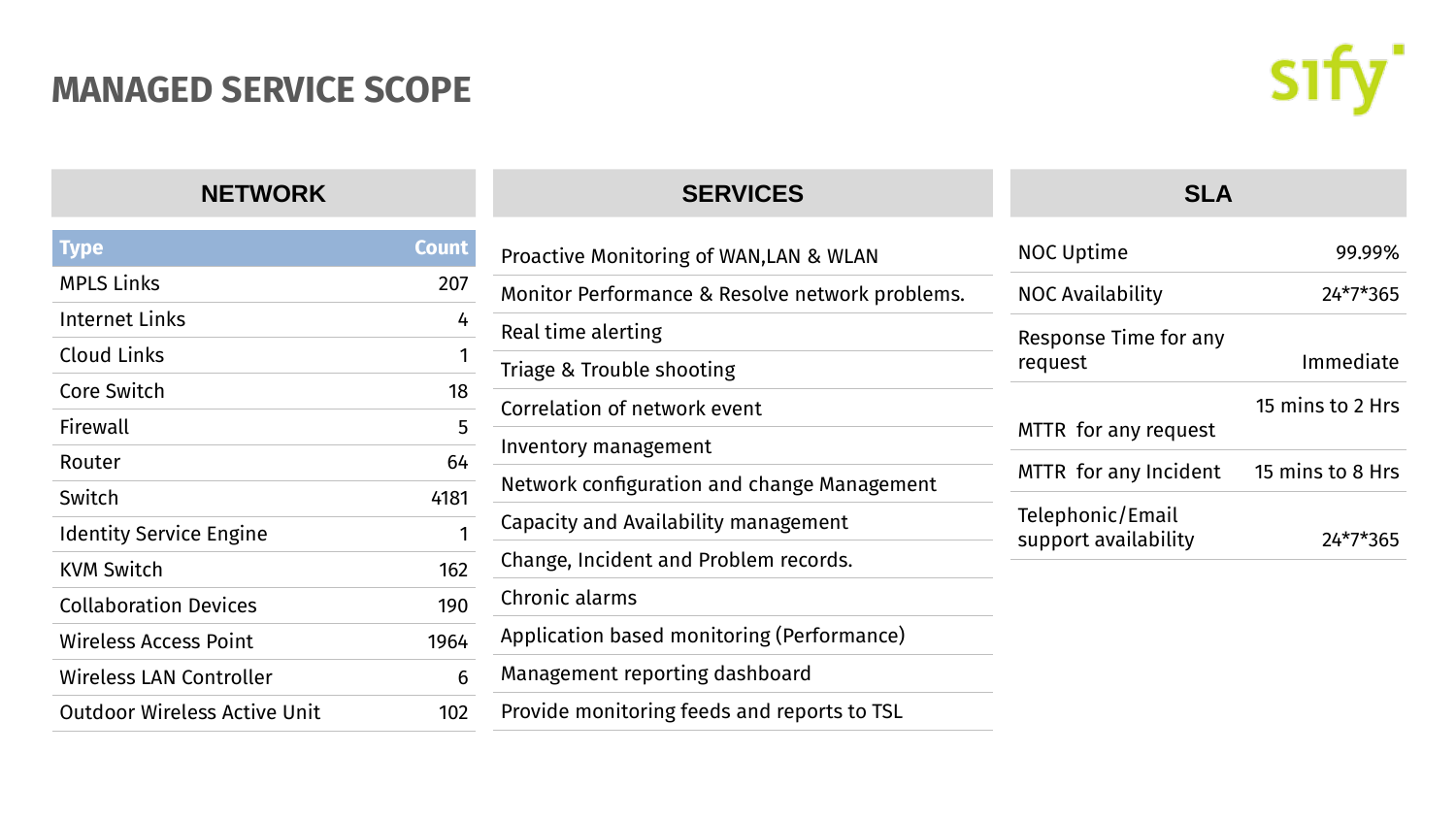

# Managed Service scope
NETWORK
SERVICES
SLA
| Type | Count |
| --- | --- |
| MPLS Links | 207 |
| Internet Links | 4 |
| Cloud Links | 1 |
| Core Switch | 18 |
| Firewall | 5 |
| Router | 64 |
| Switch | 4181 |
| Identity Service Engine | 1 |
| KVM Switch | 162 |
| Collaboration Devices | 190 |
| Wireless Access Point | 1964 |
| Wireless LAN Controller | 6 |
| Outdoor Wireless Active Unit | 102 |
| Proactive Monitoring of WAN,LAN & WLAN |
| --- |
| Monitor Performance & Resolve network problems. |
| Real time alerting |
| Triage & Trouble shooting |
| Correlation of network event |
| Inventory management |
| Network configuration and change Management |
| Capacity and Availability management |
| Change, Incident and Problem records. |
| Chronic alarms |
| Application based monitoring (Performance) |
| Management reporting dashboard |
| Provide monitoring feeds and reports to TSL |
| NOC Uptime | 99.99% |
| --- | --- |
| NOC Availability | 24\*7\*365 |
| Response Time for any request | Immediate |
| MTTR for any request | 15 mins to 2 Hrs |
| MTTR for any Incident | 15 mins to 8 Hrs |
| Telephonic/Email support availability | 24\*7\*365 |